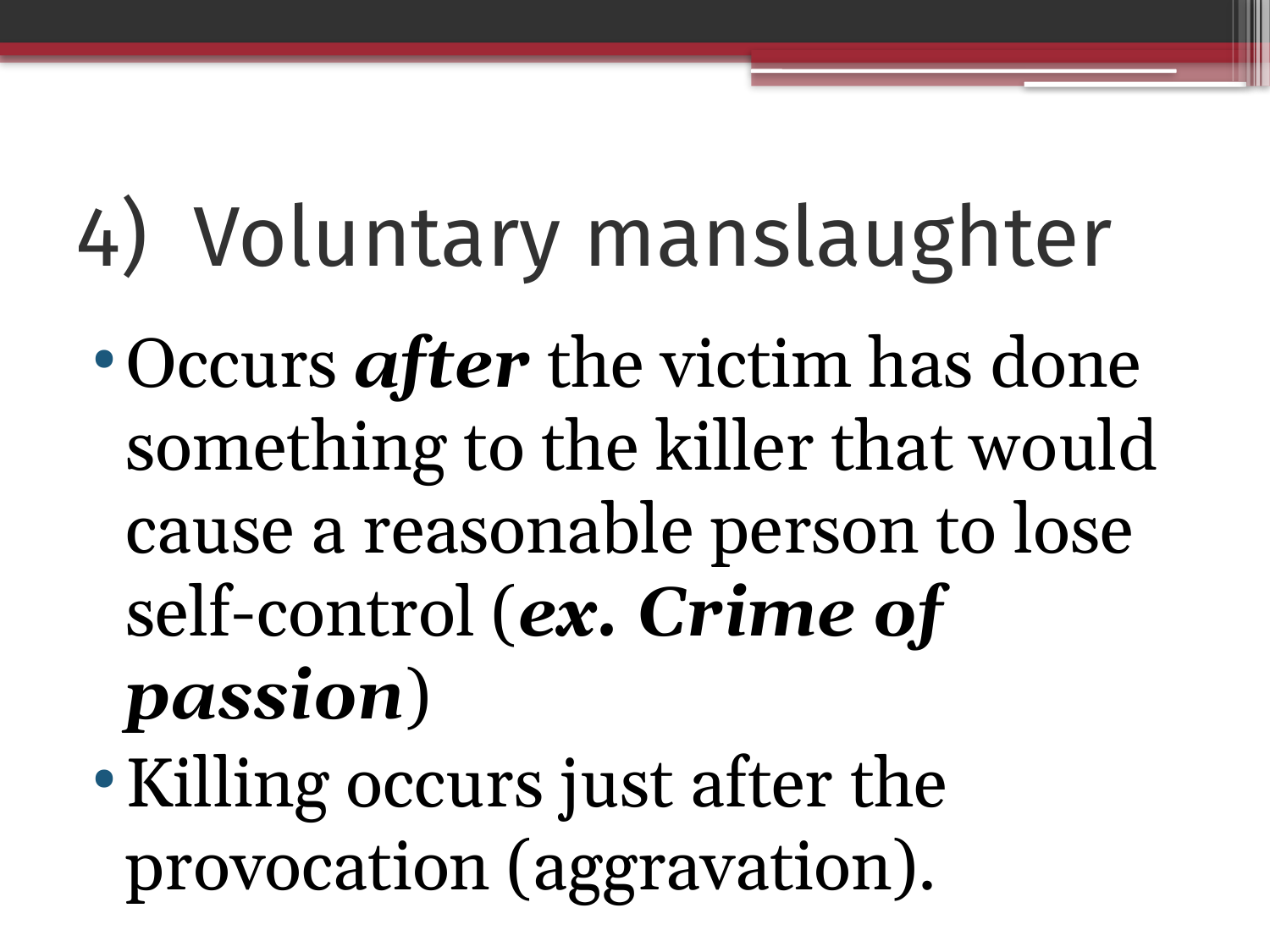

# 4)  Voluntary manslaughter
Occurs after the victim has done something to the killer that would cause a reasonable person to lose self-control (ex. Crime of passion)
Killing occurs just after the provocation (aggravation).